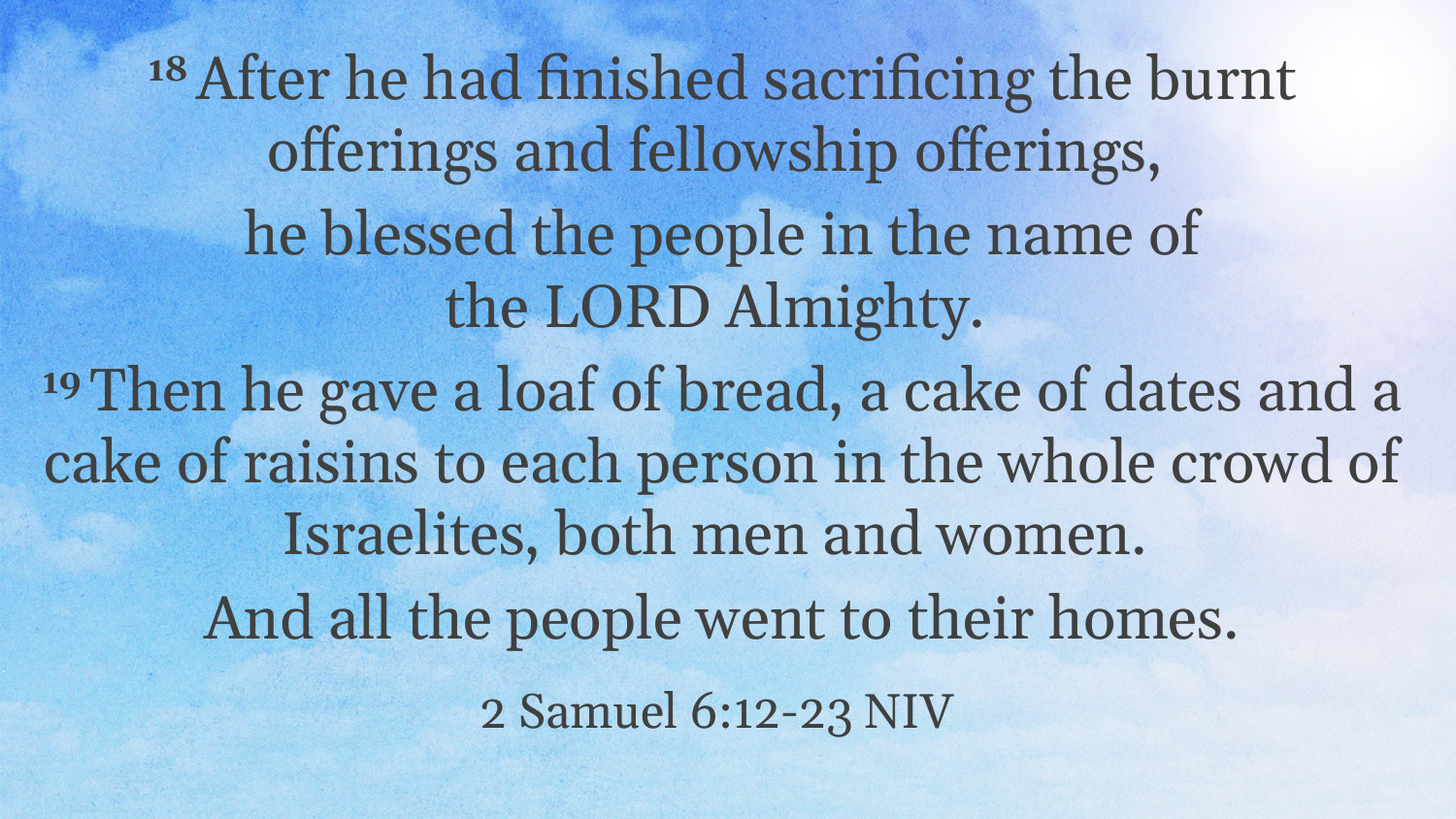

18 After he had finished sacrificing the burnt offerings and fellowship offerings,
he blessed the people in the name of the Lord Almighty.
19 Then he gave a loaf of bread, a cake of dates and a cake of raisins to each person in the whole crowd of Israelites, both men and women.
And all the people went to their homes.
2 Samuel 6:12-23 NIV